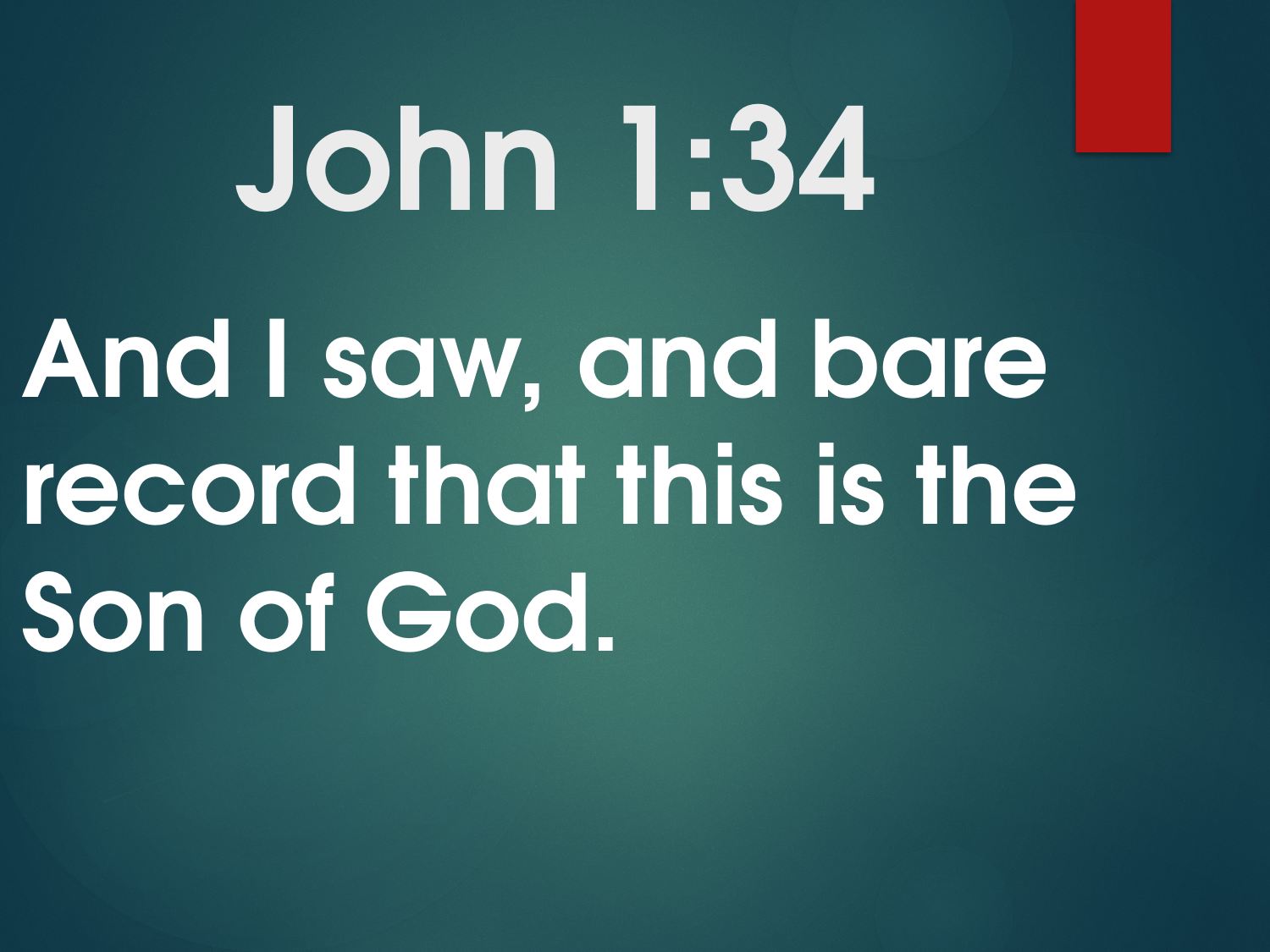

# John 1:34
And I saw, and bare record that this is the Son of God.